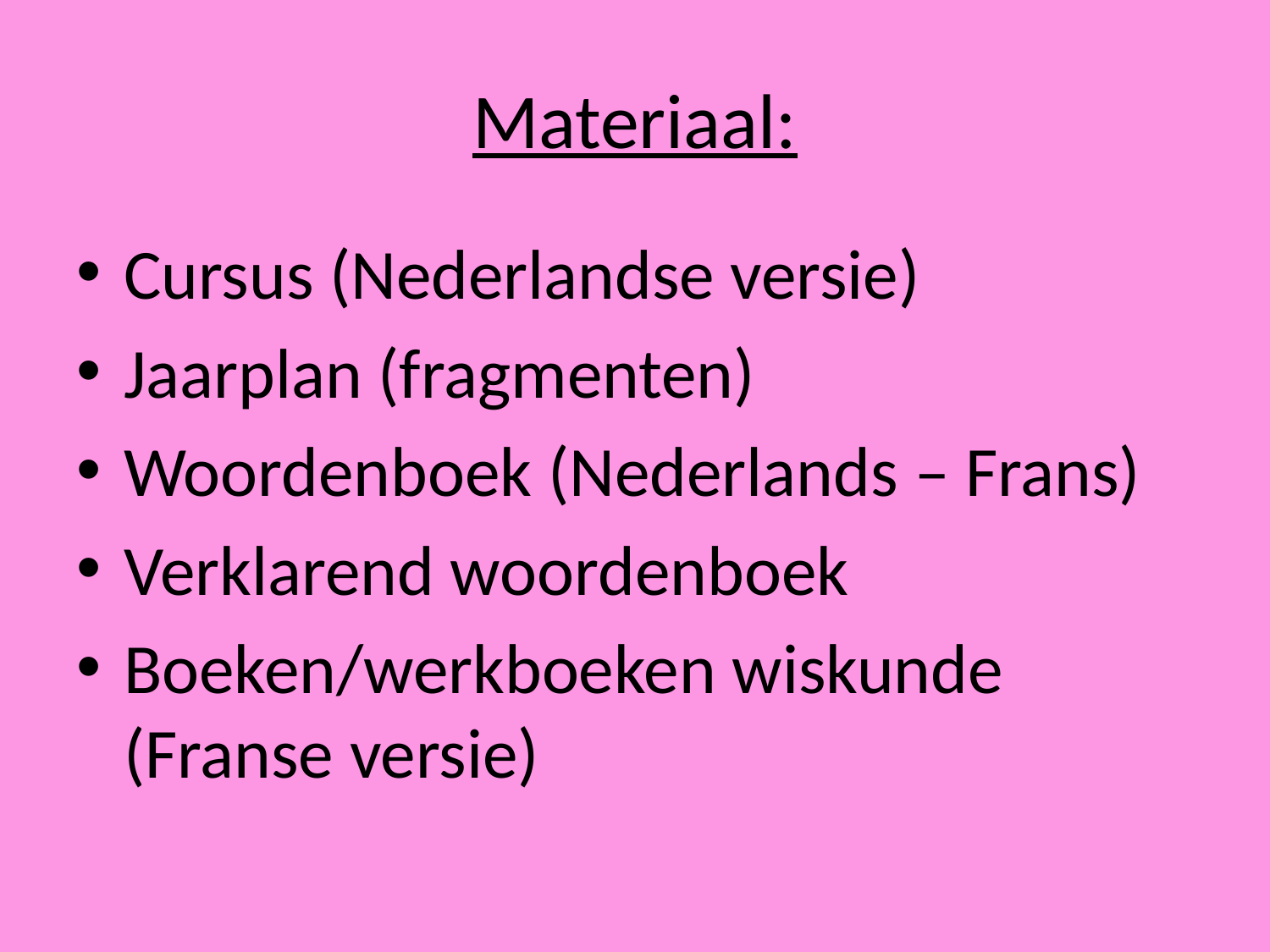

# Materiaal:
Cursus (Nederlandse versie)
Jaarplan (fragmenten)
Woordenboek (Nederlands – Frans)
Verklarend woordenboek
Boeken/werkboeken wiskunde (Franse versie)